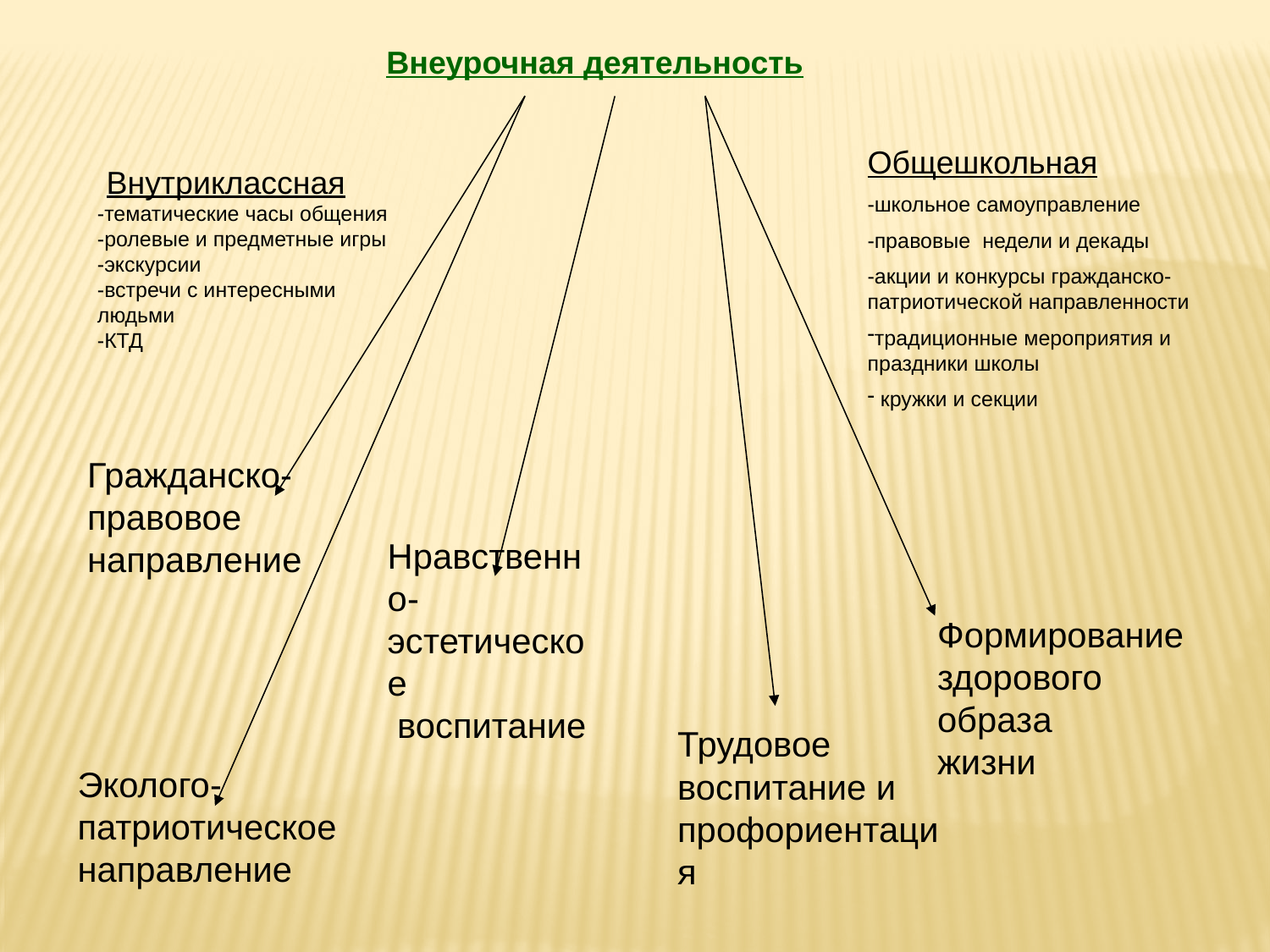

Внеурочная деятельность

Общешкольная
-школьное самоуправление
-правовые  недели и декады
-акции и конкурсы гражданско-патриотической направленности
традиционные мероприятия и праздники школы
 кружки и секции

 Внутриклассная
-тематические часы общения
-ролевые и предметные игры
-экскурсии
-встречи с интересными людьми
-КТД
Гражданско-правовое
направление
Нравственно-
эстетическое
 воспитание
Формирование здорового образа
жизни
Трудовое воспитание и профориентация

Эколого-патриотическое
направление